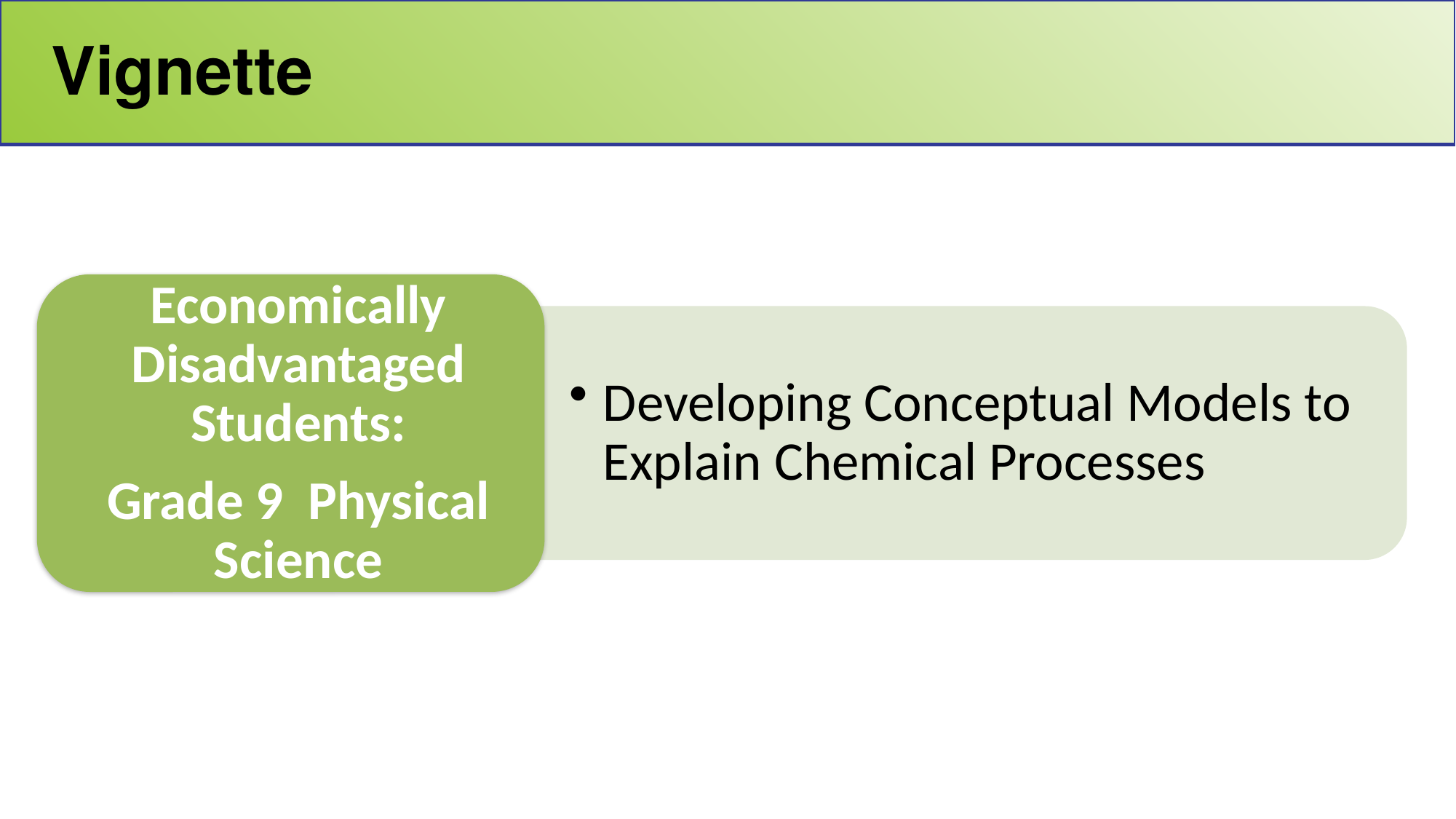

Vignette

Developing Conceptual Models to Explain Chemical Processes
Economically Disadvantaged Students:
Grade 9  Physical Science